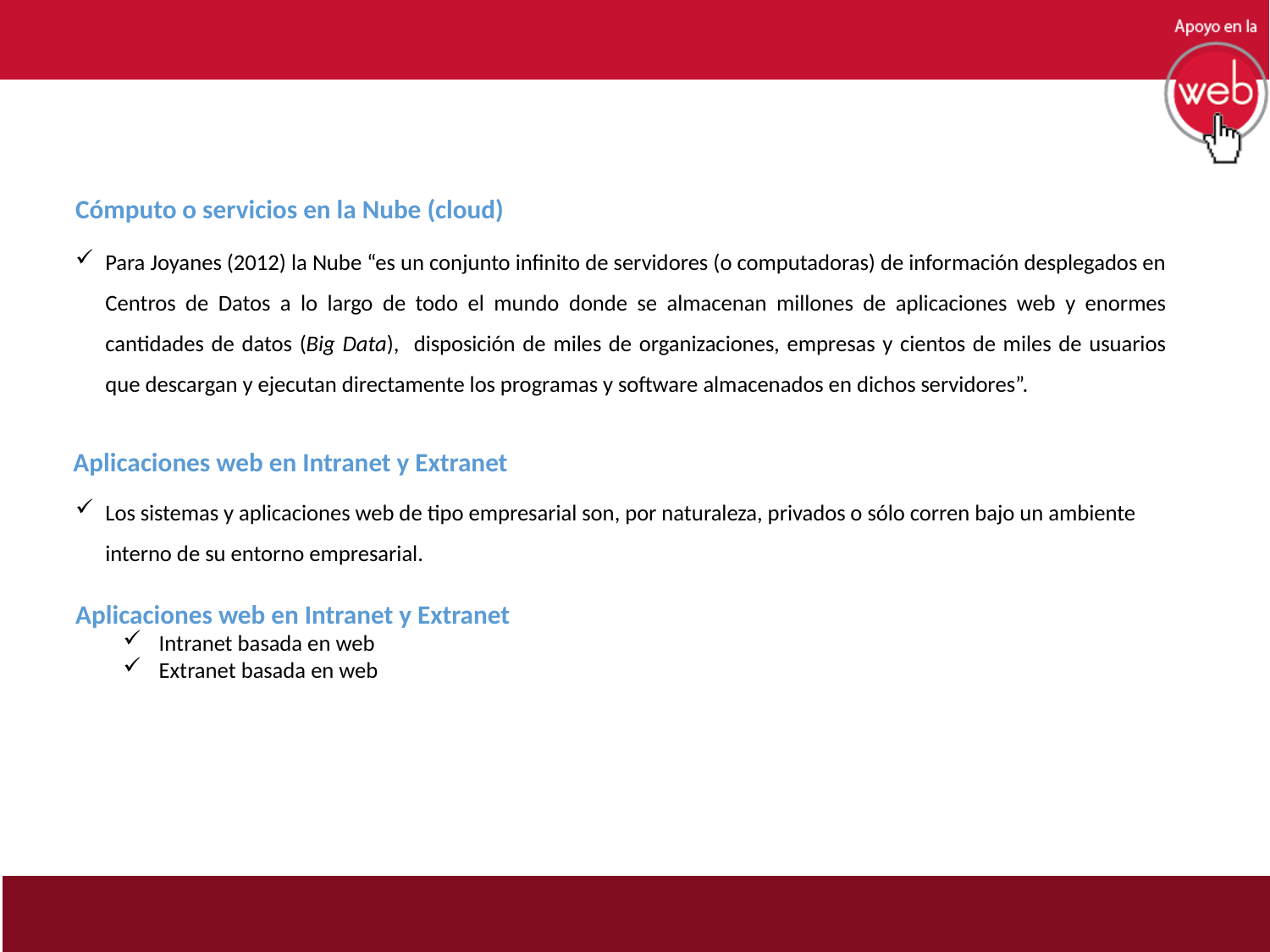

Cómputo o servicios en la Nube (cloud)
Para Joyanes (2012) la Nube “es un conjunto infinito de servidores (o computadoras) de información desplegados en Centros de Datos a lo largo de todo el mundo donde se almacenan millones de aplicaciones web y enormes cantidades de datos (Big Data),  disposición de miles de organizaciones, empresas y cientos de miles de usuarios que descargan y ejecutan directamente los programas y software almacenados en dichos servidores”.
Aplicaciones web en Intranet y Extranet
Los sistemas y aplicaciones web de tipo empresarial son, por naturaleza, privados o sólo corren bajo un ambiente interno de su entorno empresarial.
Aplicaciones web en Intranet y Extranet
Intranet basada en web
Extranet basada en web